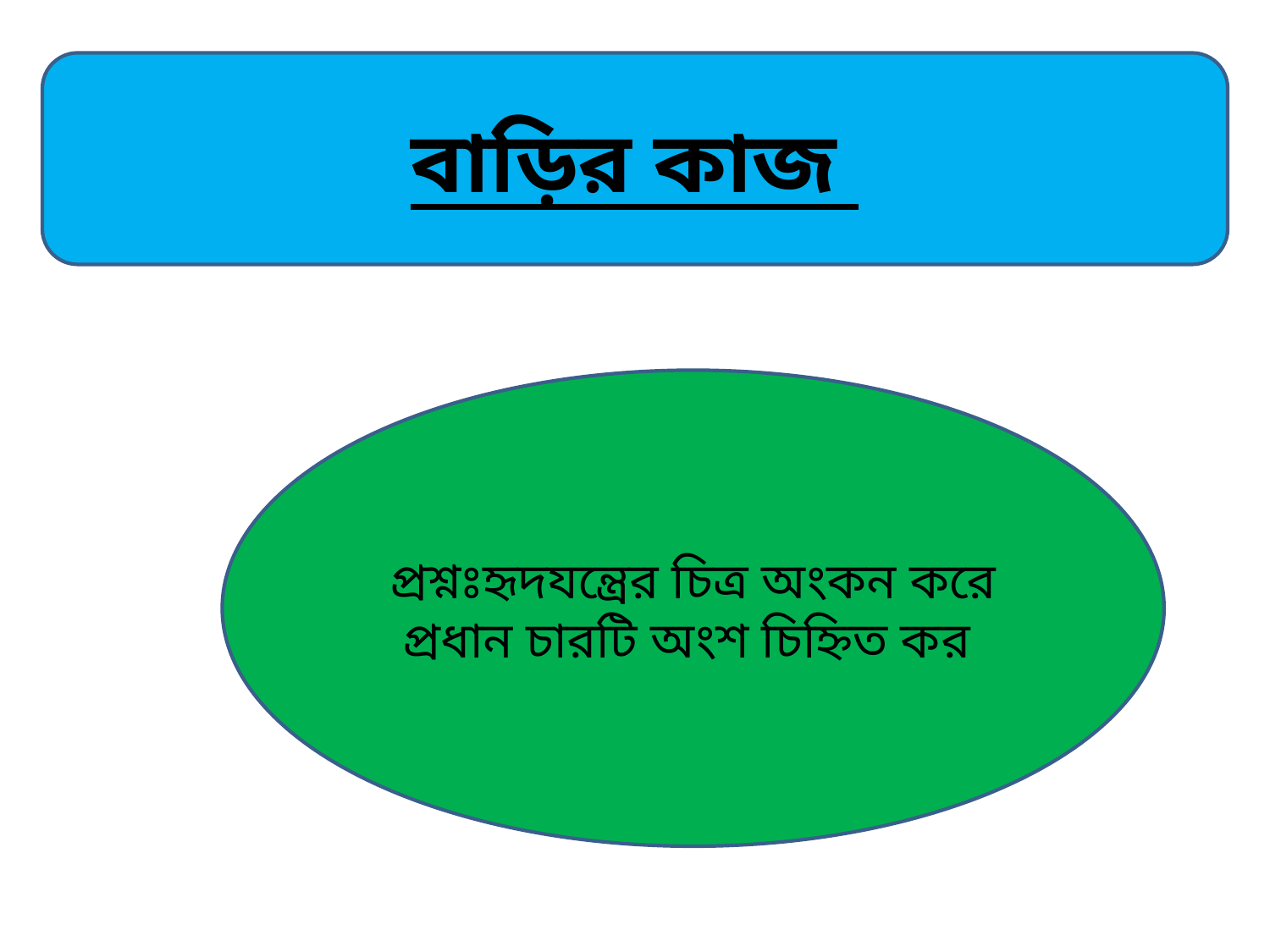

বাড়ির কাজ
প্রশ্নঃহৃদযন্ত্রের চিত্র অংকন করে প্রধান চারটি অংশ চিহ্নিত কর